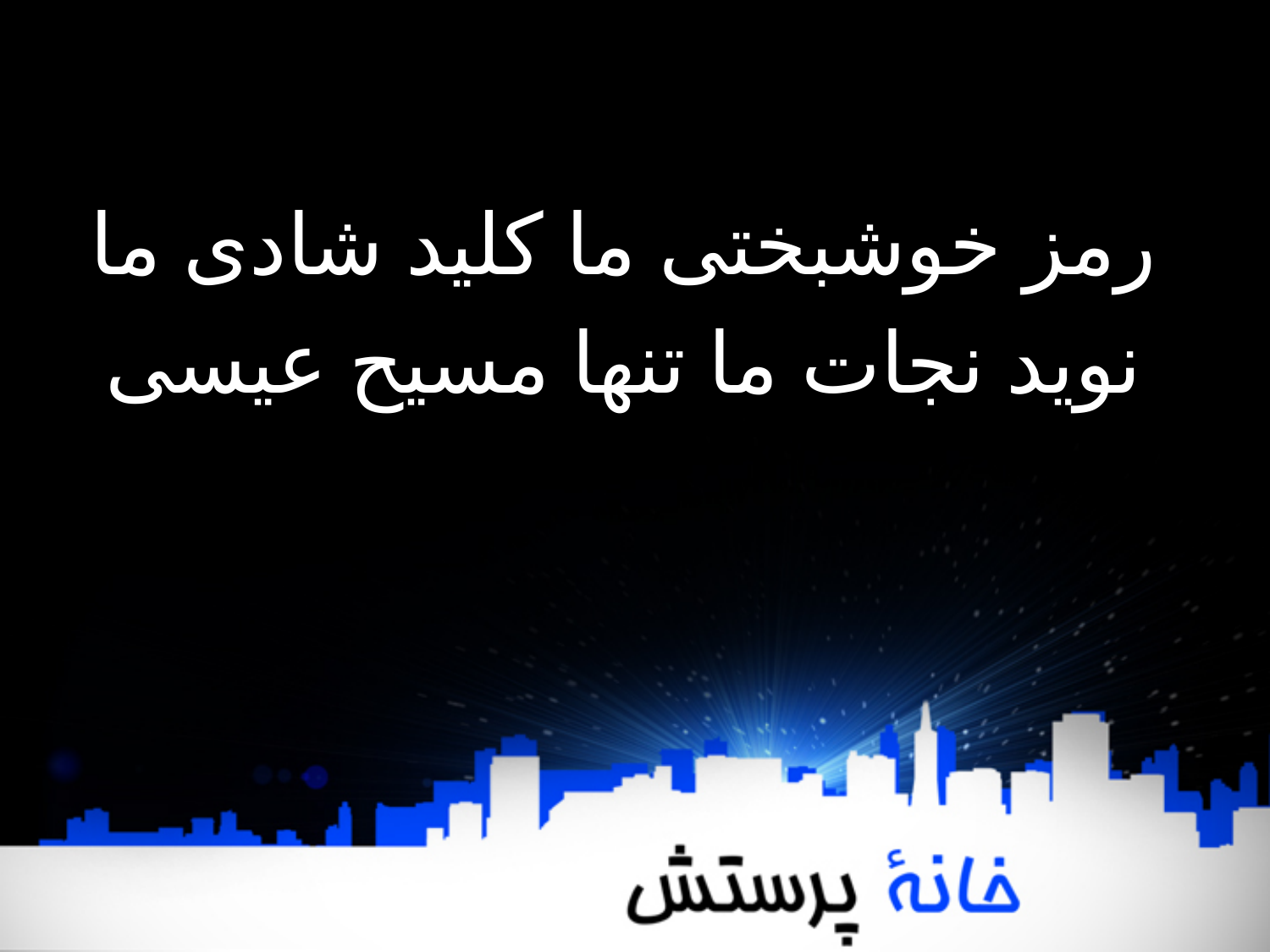

رمز خوشبختی ما کلید شادی ما
نوید نجات ما تنها مسیح عیسی